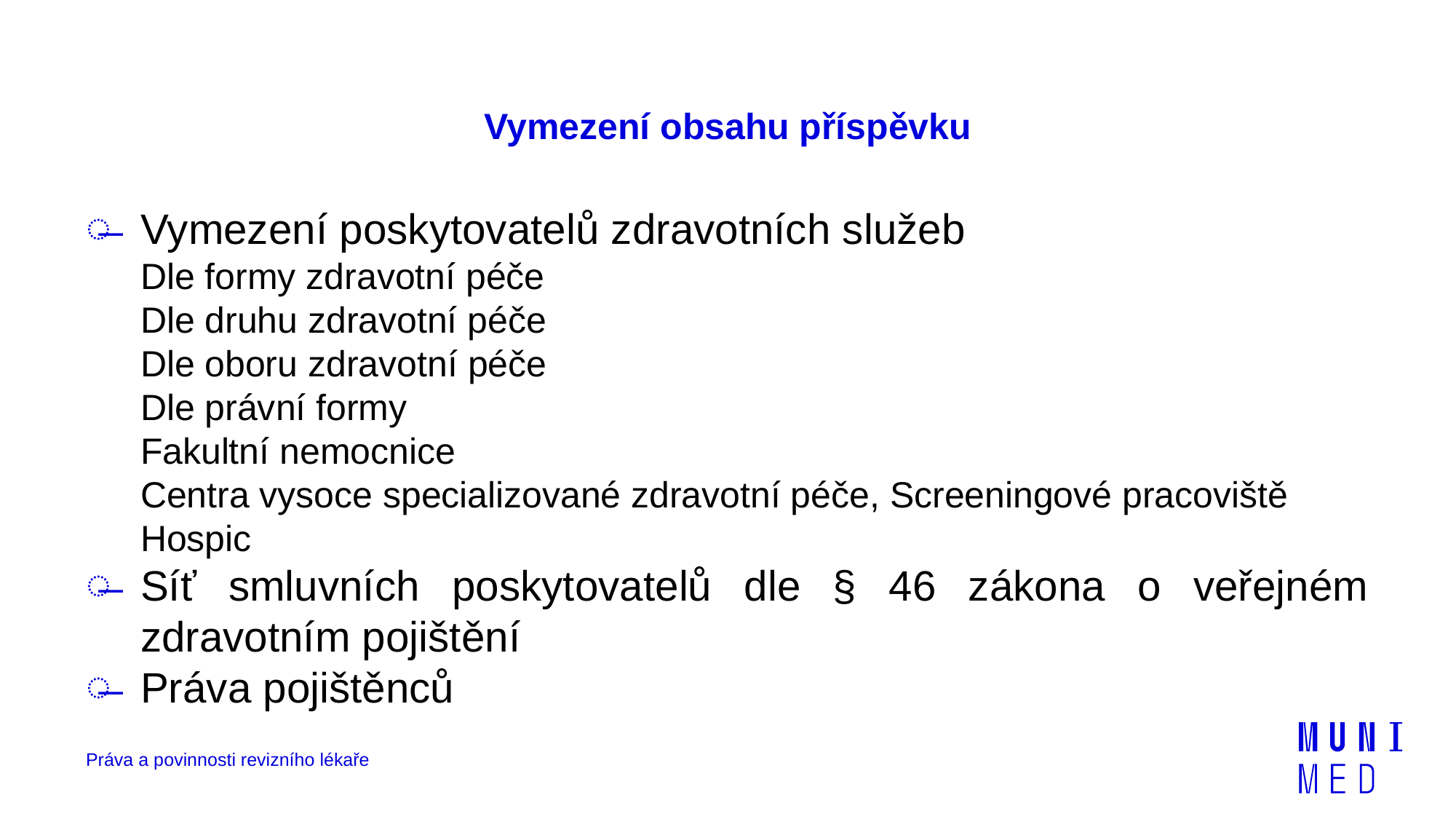

# Vymezení obsahu příspěvku
Vymezení poskytovatelů zdravotních služeb
Dle formy zdravotní péče
Dle druhu zdravotní péče
Dle oboru zdravotní péče
Dle právní formy
Fakultní nemocnice
Centra vysoce specializované zdravotní péče, Screeningové pracoviště
Hospic
Síť smluvních poskytovatelů dle § 46 zákona o veřejném zdravotním pojištění
Práva pojištěnců

Práva a povinnosti revizního lékaře